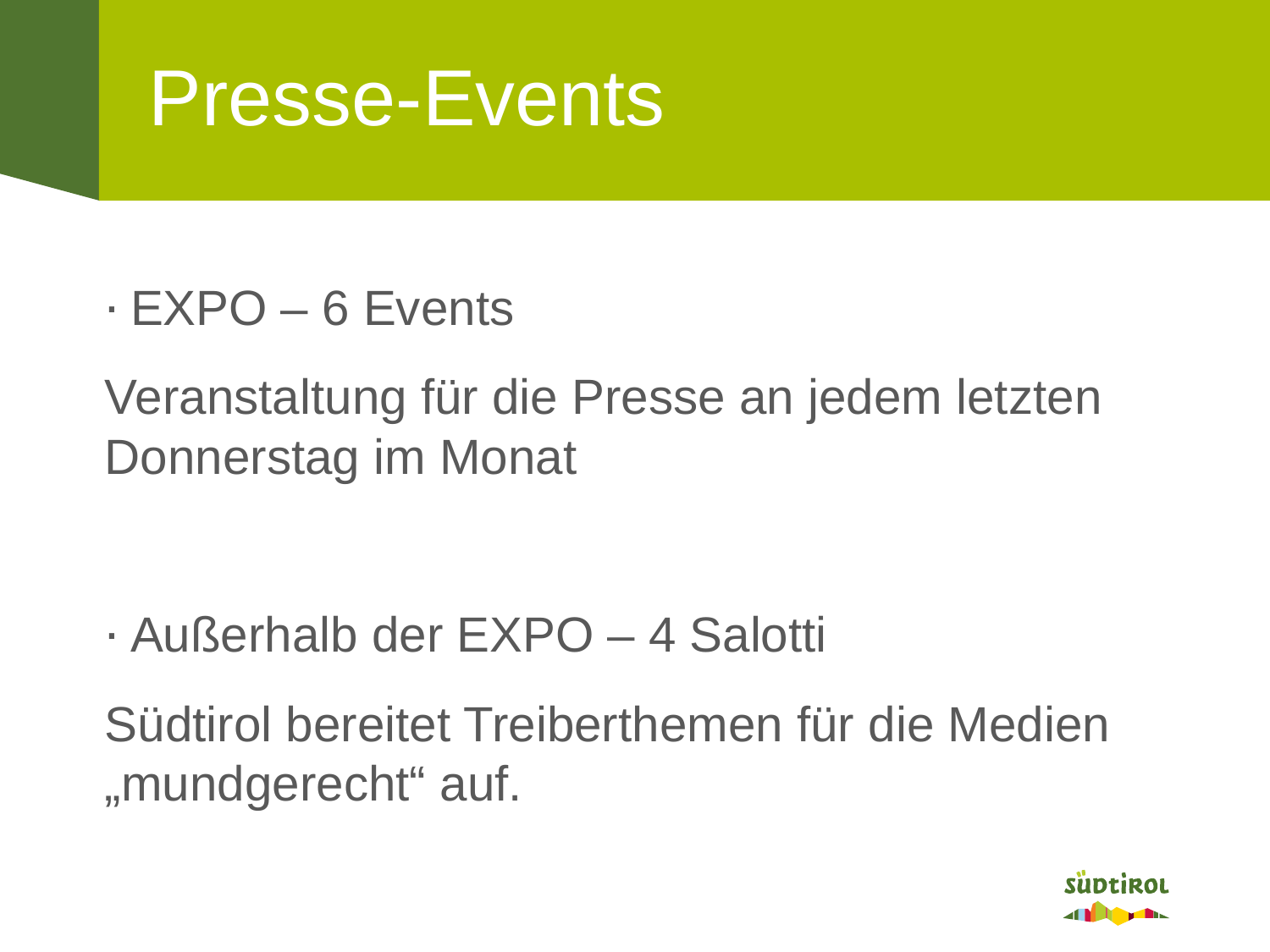

# Presse-Events
EXPO – 6 Events
Veranstaltung für die Presse an jedem letzten Donnerstag im Monat

Außerhalb der EXPO – 4 Salotti
Südtirol bereitet Treiberthemen für die Medien „mundgerecht“ auf.